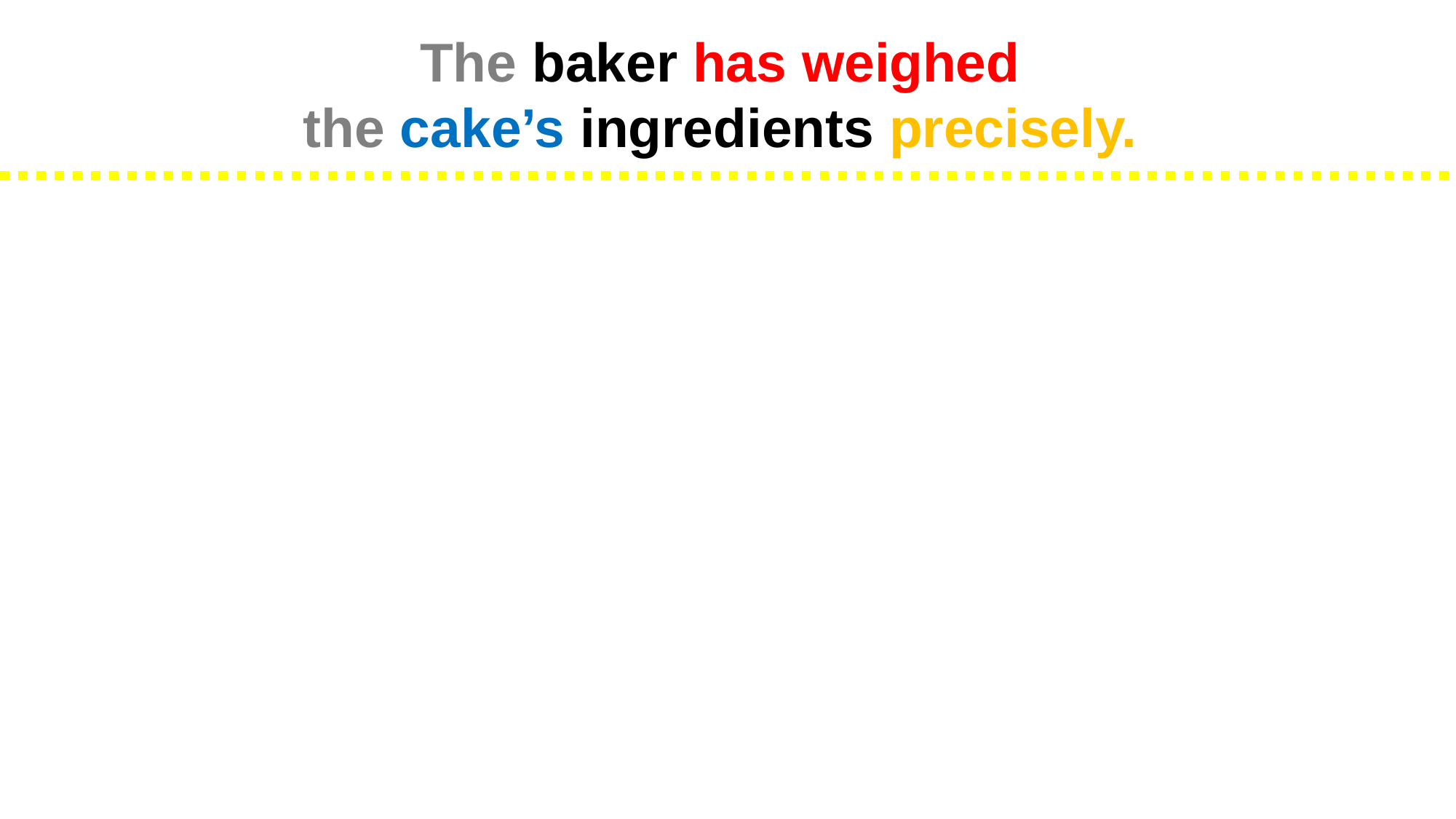

The baker has weighed
the cake’s ingredients precisely.